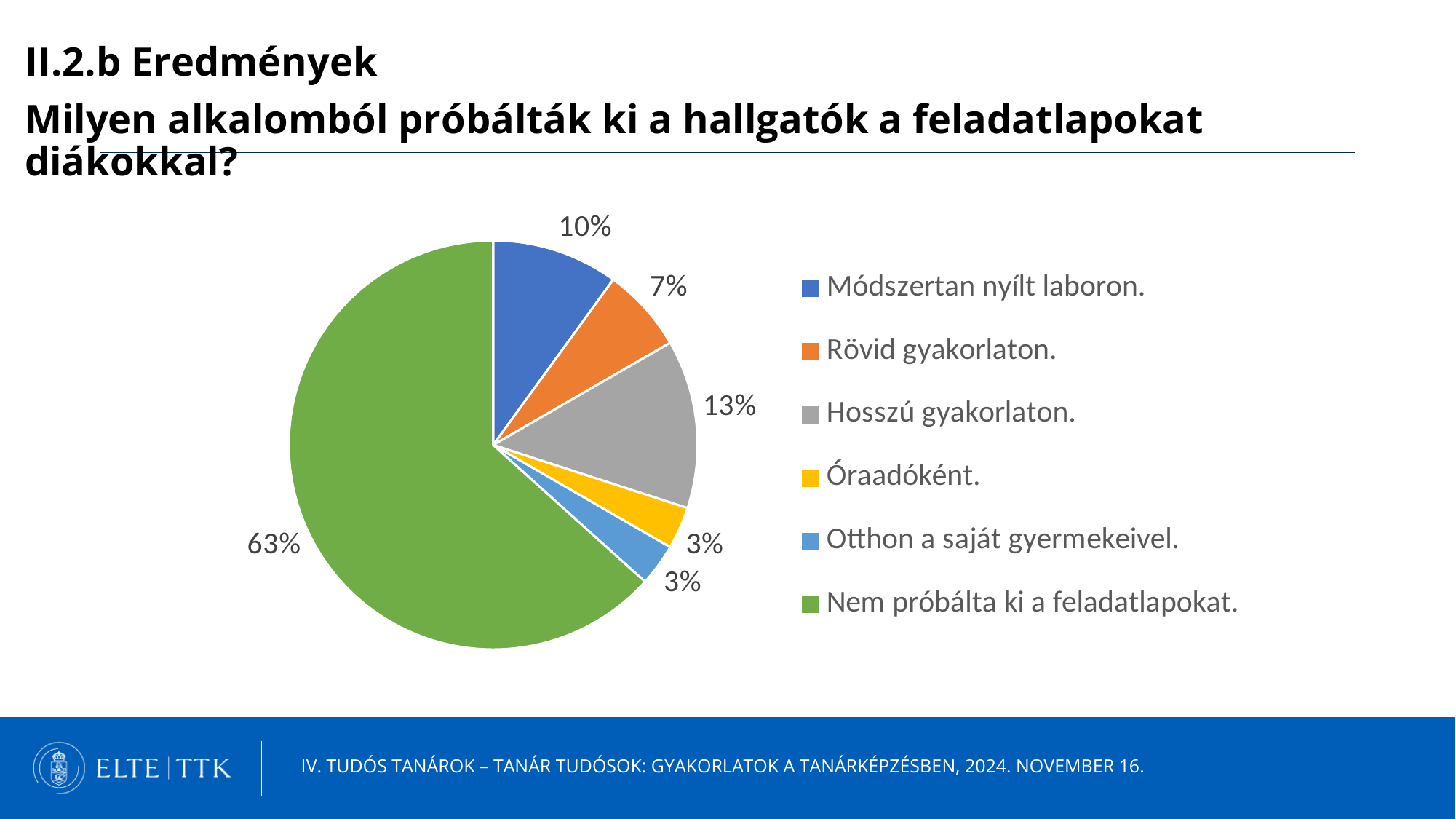

II.2.b Eredmények
Milyen alkalomból próbálták ki a hallgatók a feladatlapokat diákokkal?

### Chart

| Category | Hallgató |
|---|---|
| Módszertan nyílt laboron. | 3.0 |
| Rövid gyakorlaton. | 2.0 |
| Hosszú gyakorlaton. | 4.0 |
| Óraadóként. | 1.0 |
| Otthon a saját gyermekeivel. | 1.0 |
| Nem próbálta ki a feladatlapokat. | 19.0 |
IV. Tudós tanárok – tanár tudósok: Gyakorlatok a tanárképzésben, 2024. november 16.